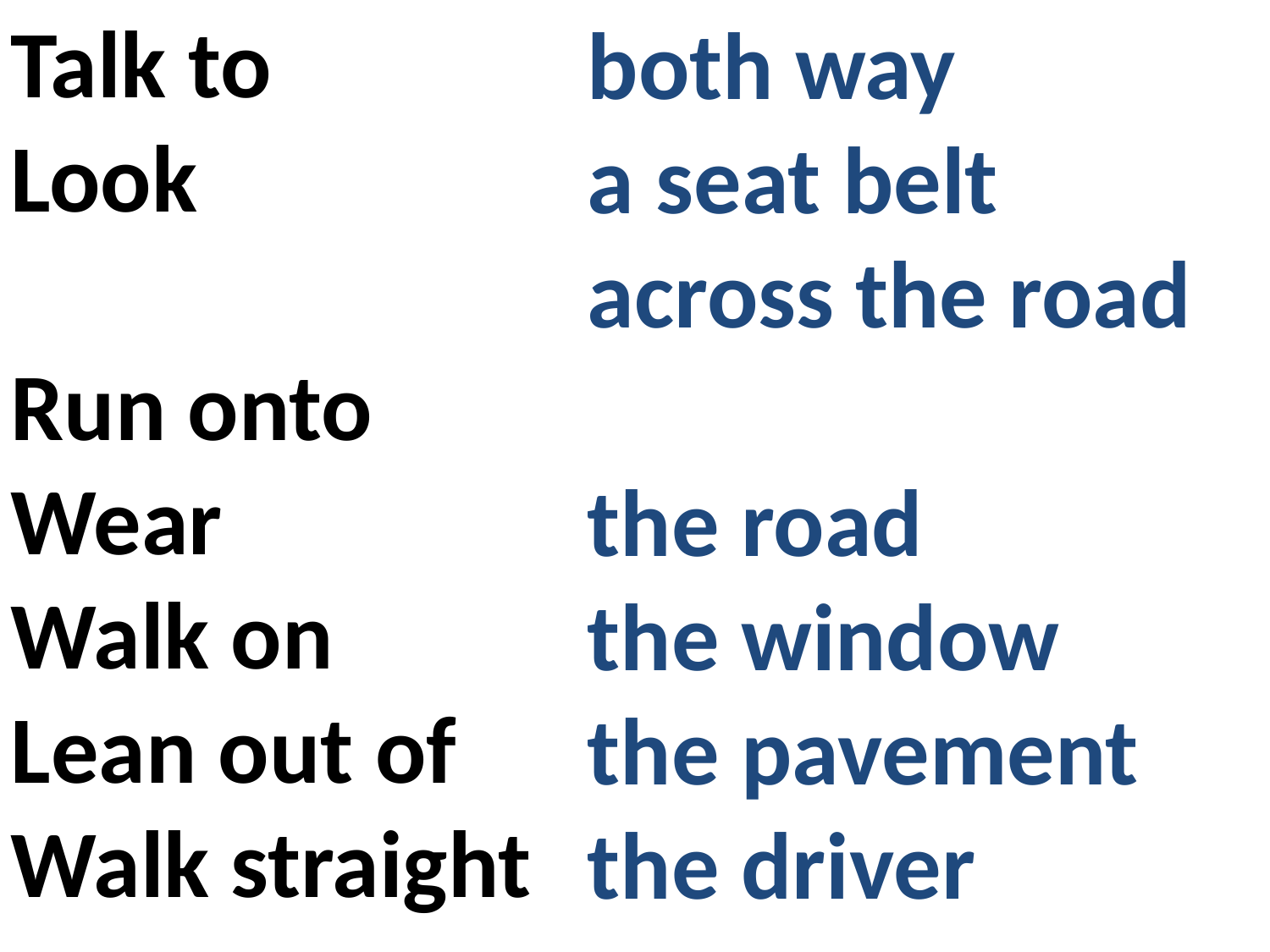

Talk to
Look
Run onto
Wear
Walk on
Lean out of
Walk straight

both way
a seat belt
across the road
the road
the window
the pavement
the driver